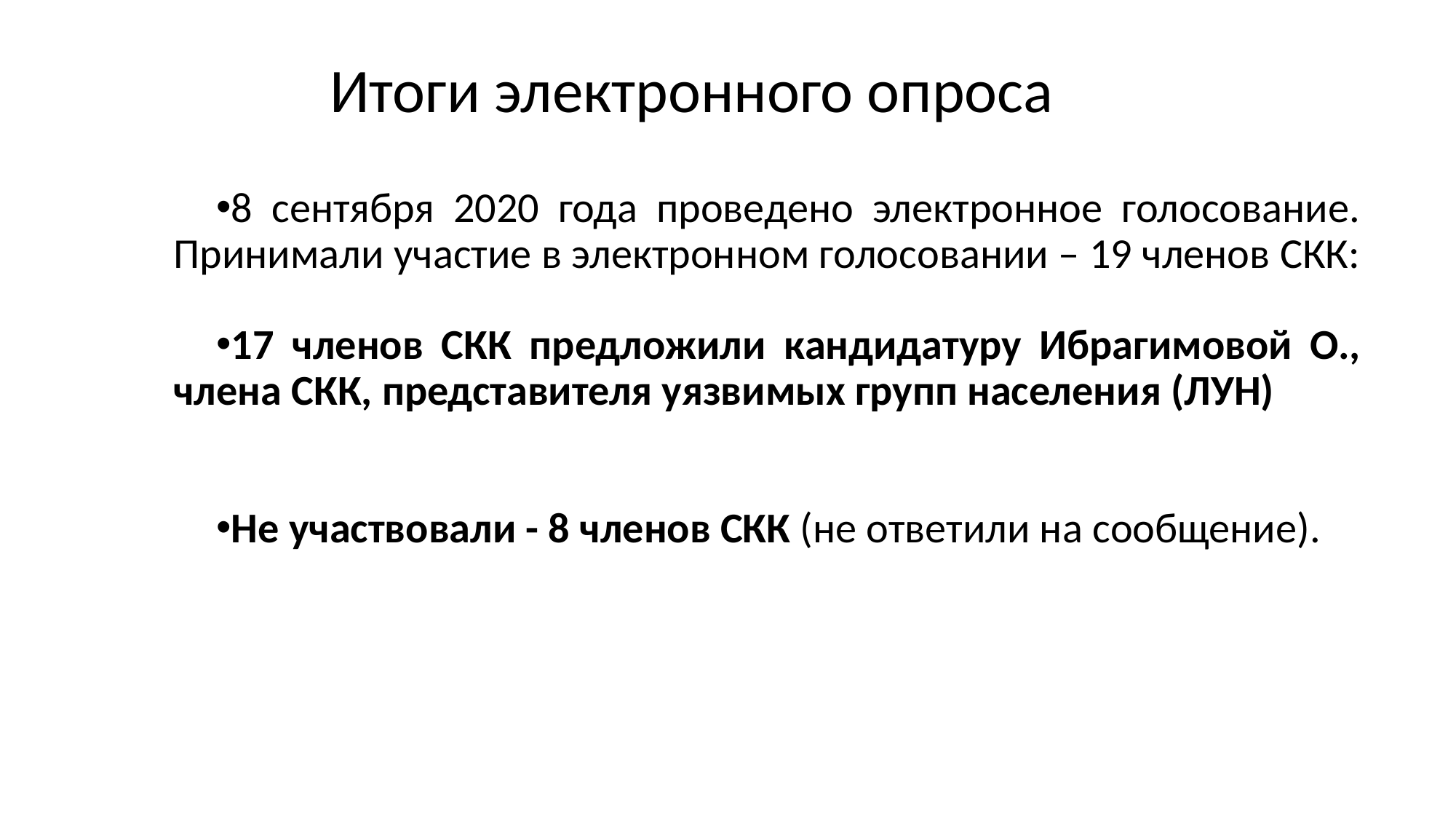

# Итоги электронного опроса
8 сентября 2020 года проведено электронное голосование. Принимали участие в электронном голосовании – 19 членов СКК:

17 членов СКК предложили кандидатуру Ибрагимовой О., члена СКК, представителя уязвимых групп населения (ЛУН)

Не участвовали - 8 членов СКК (не ответили на сообщение).